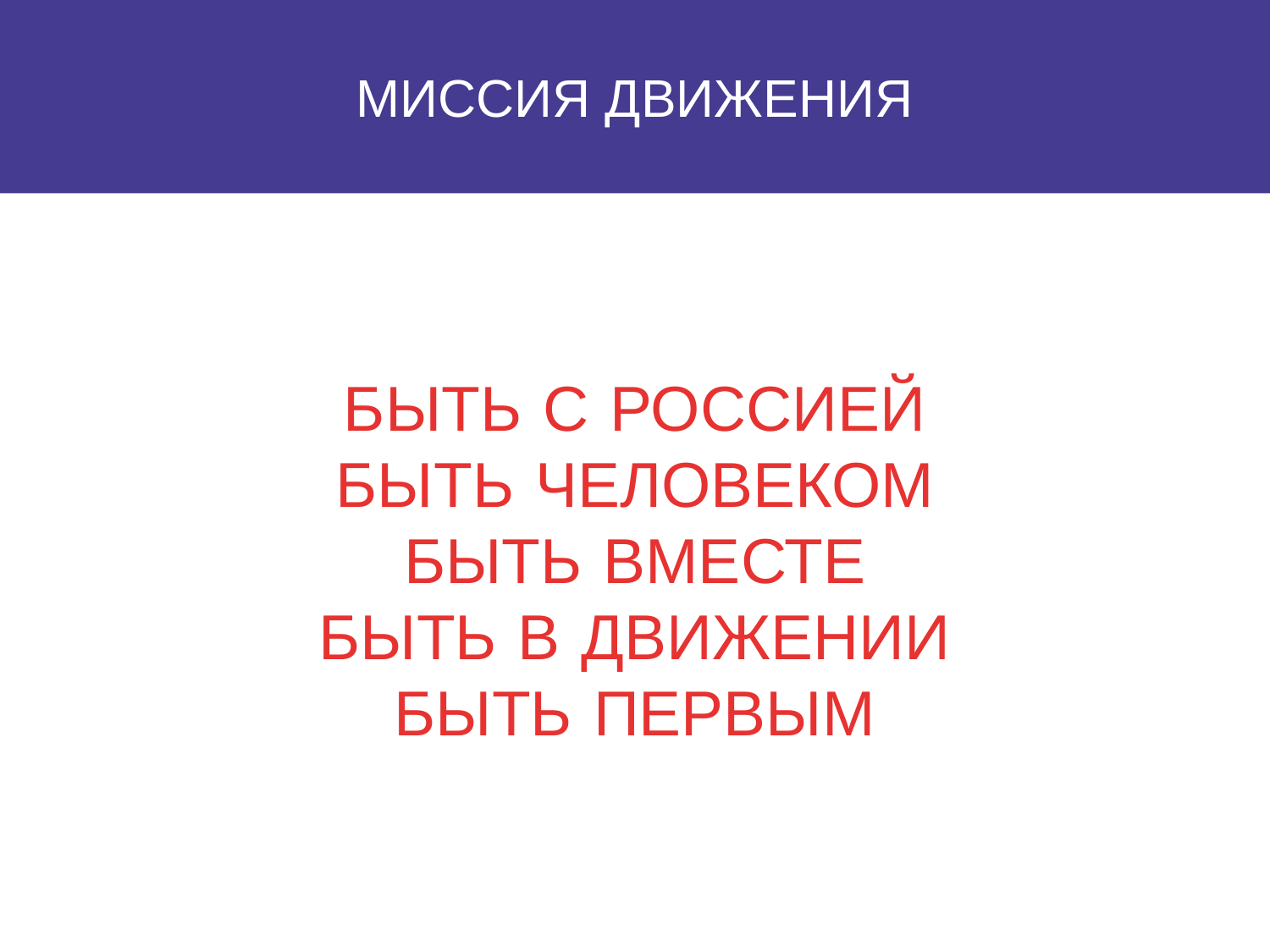

МИССИЯ ДВИЖЕНИЯ
БЫТЬ С РОССИЕЙ
БЫТЬ ЧЕЛОВЕКОМ
БЫТЬ ВМЕСТЕ
БЫТЬ В ДВИЖЕНИИ
БЫТЬ ПЕРВЫМ